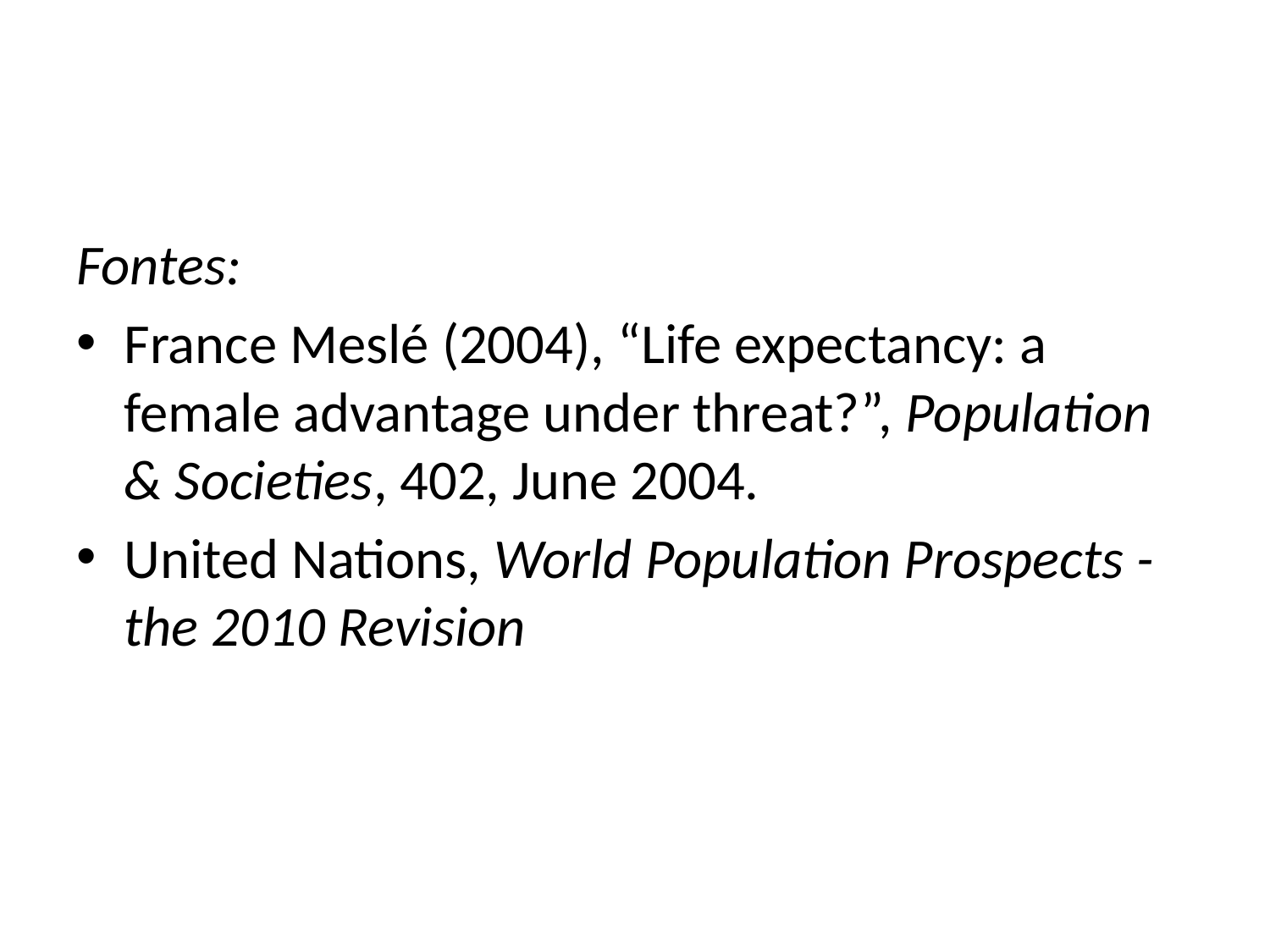

#
Fontes:
France Meslé (2004), “Life expectancy: a female advantage under threat?”, Population & Societies, 402, June 2004.
United Nations, World Population Prospects - the 2010 Revision